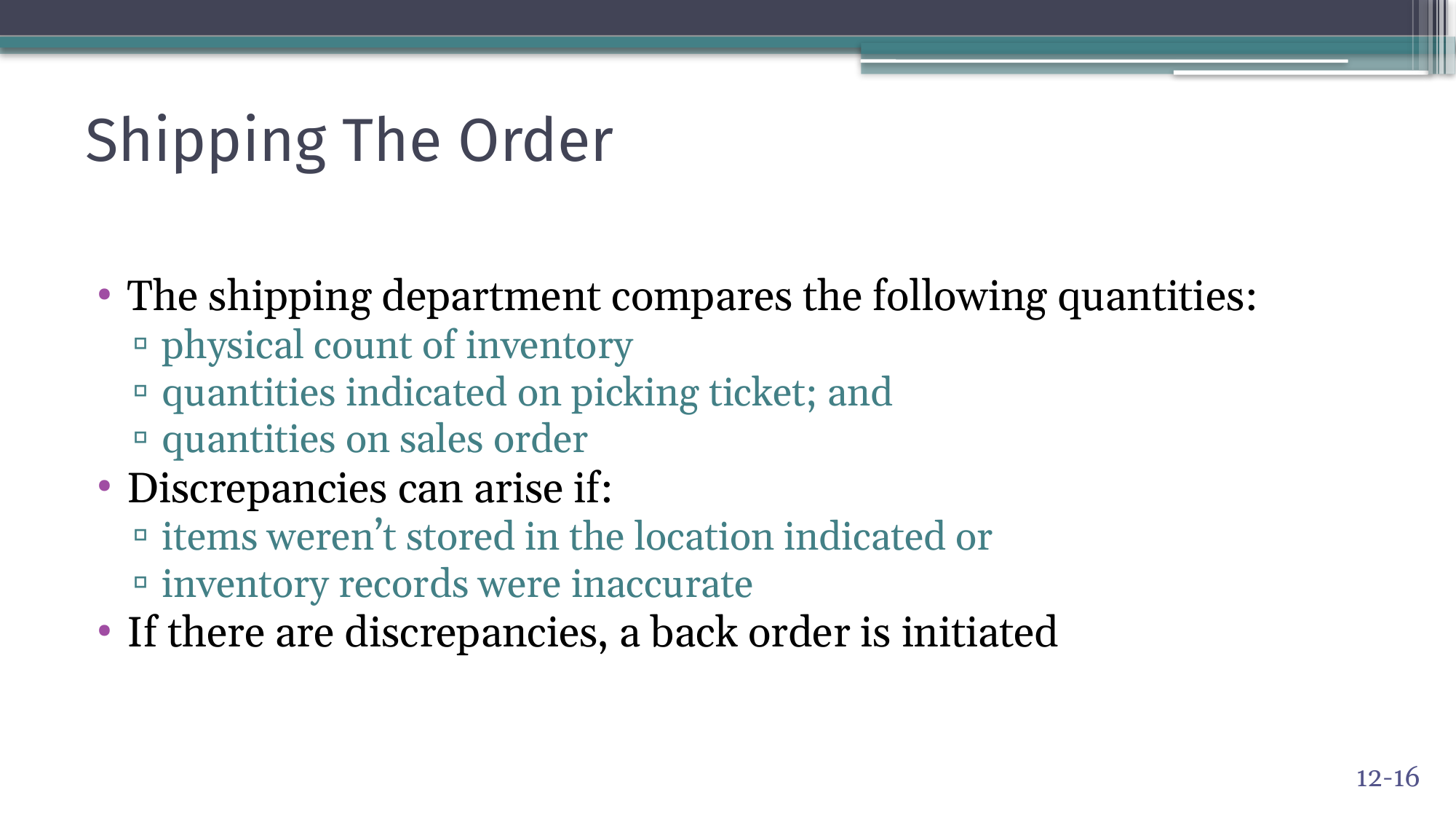

# Shipping The Order
The shipping department compares the following quantities:
physical count of inventory
quantities indicated on picking ticket; and
quantities on sales order
Discrepancies can arise if:
items weren’t stored in the location indicated or
inventory records were inaccurate
If there are discrepancies, a back order is initiated
12-16